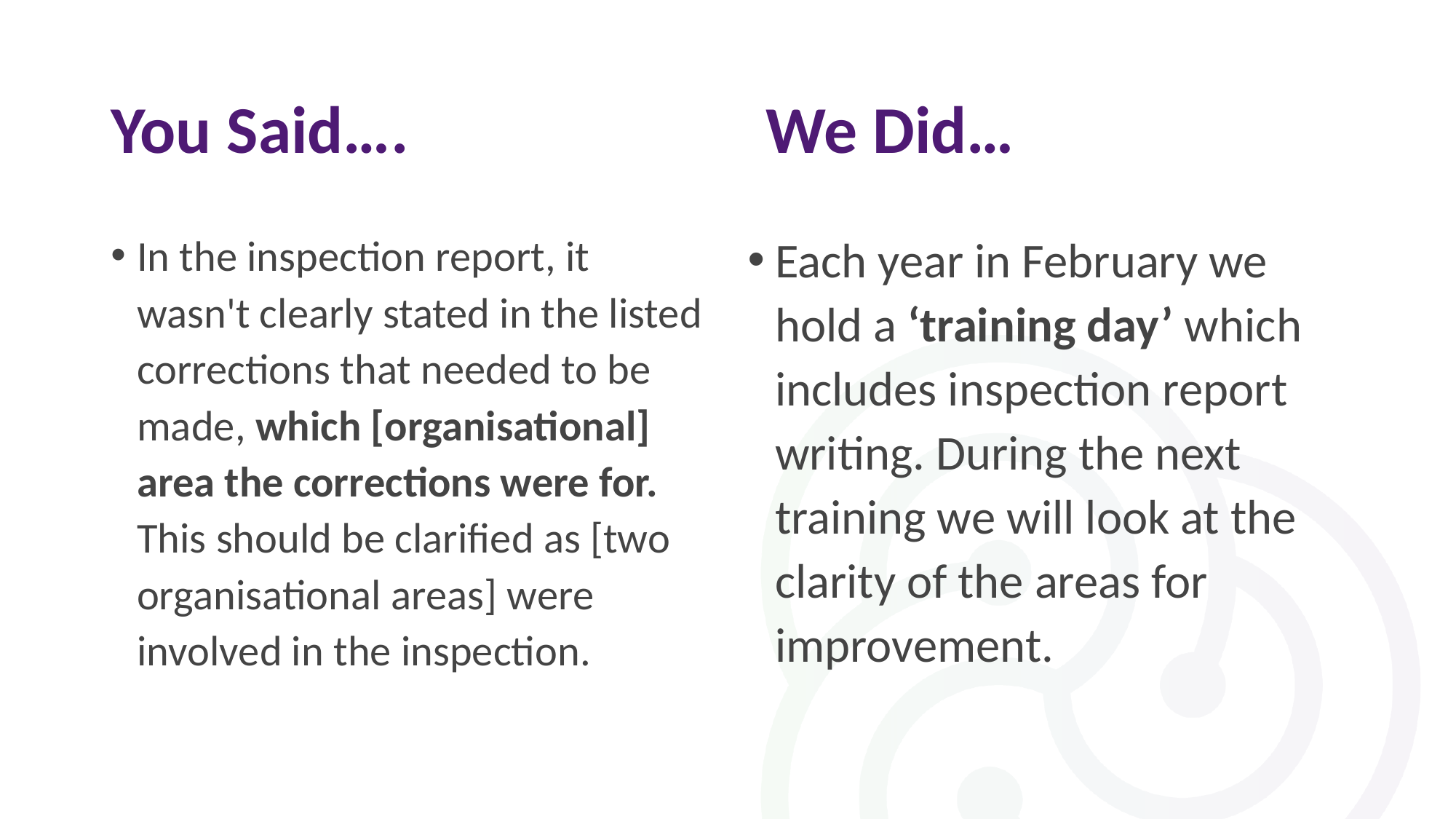

# You Said…. 				We Did…
In the inspection report, it wasn't clearly stated in the listed corrections that needed to be made, which [organisational] area the corrections were for. This should be clarified as [two organisational areas] were involved in the inspection.
Each year in February we hold a ‘training day’ which includes inspection report writing. During the next training we will look at the clarity of the areas for improvement.